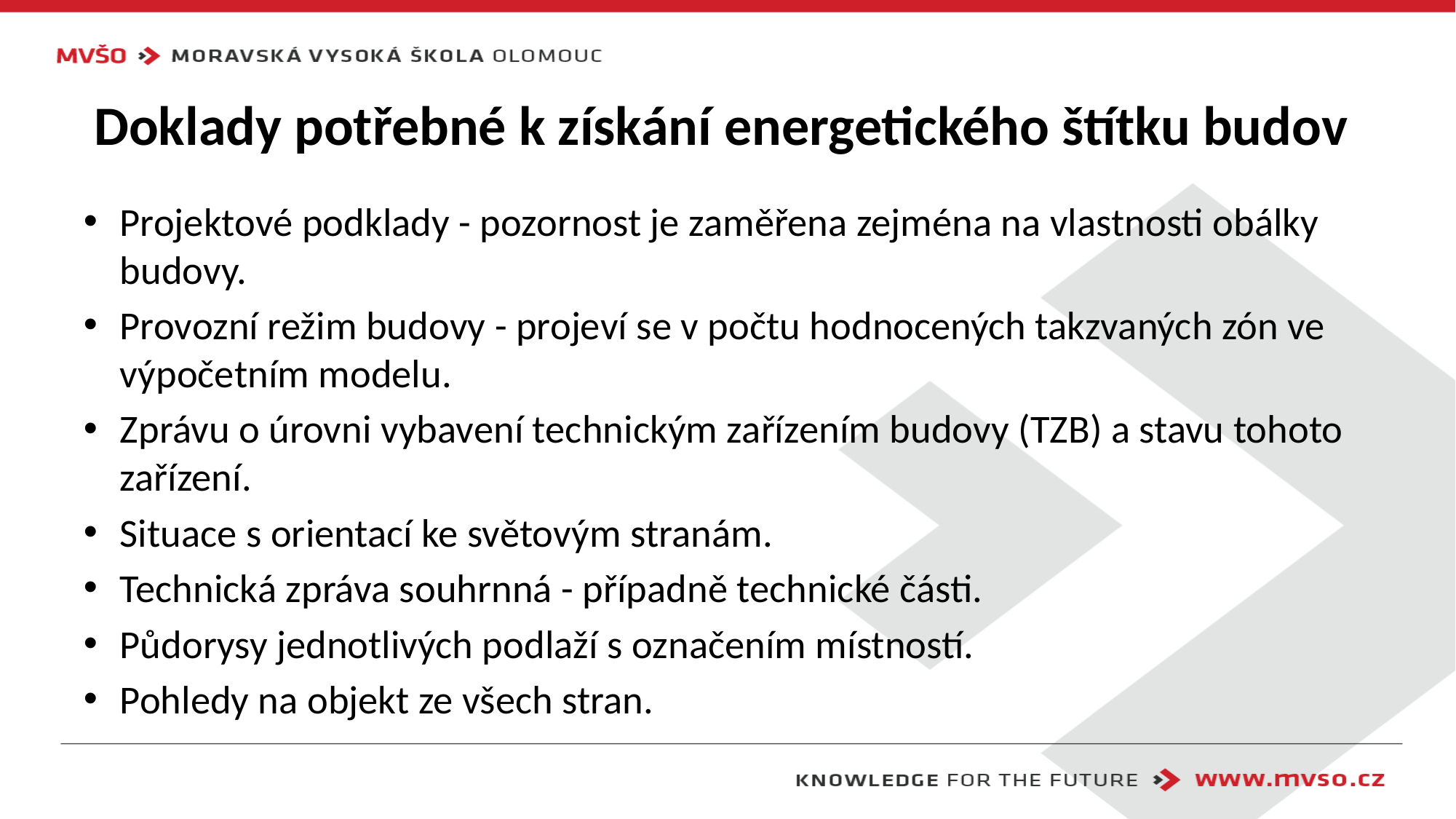

# Doklady potřebné k získání energetického štítku budov
Projektové podklady - pozornost je zaměřena zejména na vlastnosti obálky budovy.
Provozní režim budovy - projeví se v počtu hodnocených takzvaných zón ve výpočetním modelu.
Zprávu o úrovni vybavení technickým zařízením budovy (TZB) a stavu tohoto zařízení.
Situace s orientací ke světovým stranám.
Technická zpráva souhrnná - případně technické části.
Půdorysy jednotlivých podlaží s označením místností.
Pohledy na objekt ze všech stran.